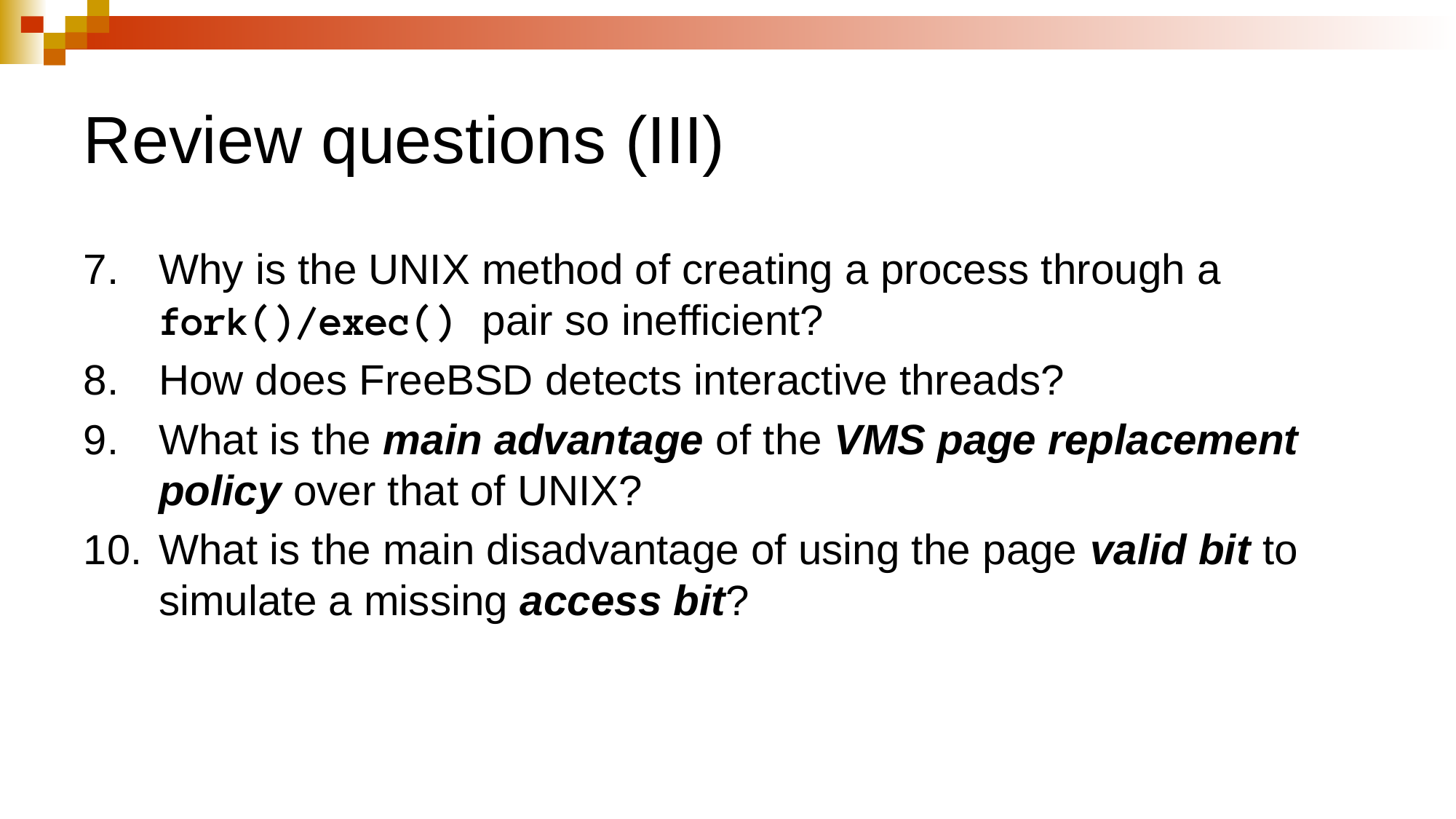

# Review questions (III)
Why is the UNIX method of creating a process through a fork()/exec() pair so inefficient?
How does FreeBSD detects interactive threads?
What is the main advantage of the VMS page replacement policy over that of UNIX?
What is the main disadvantage of using the page valid bit to simulate a missing access bit?